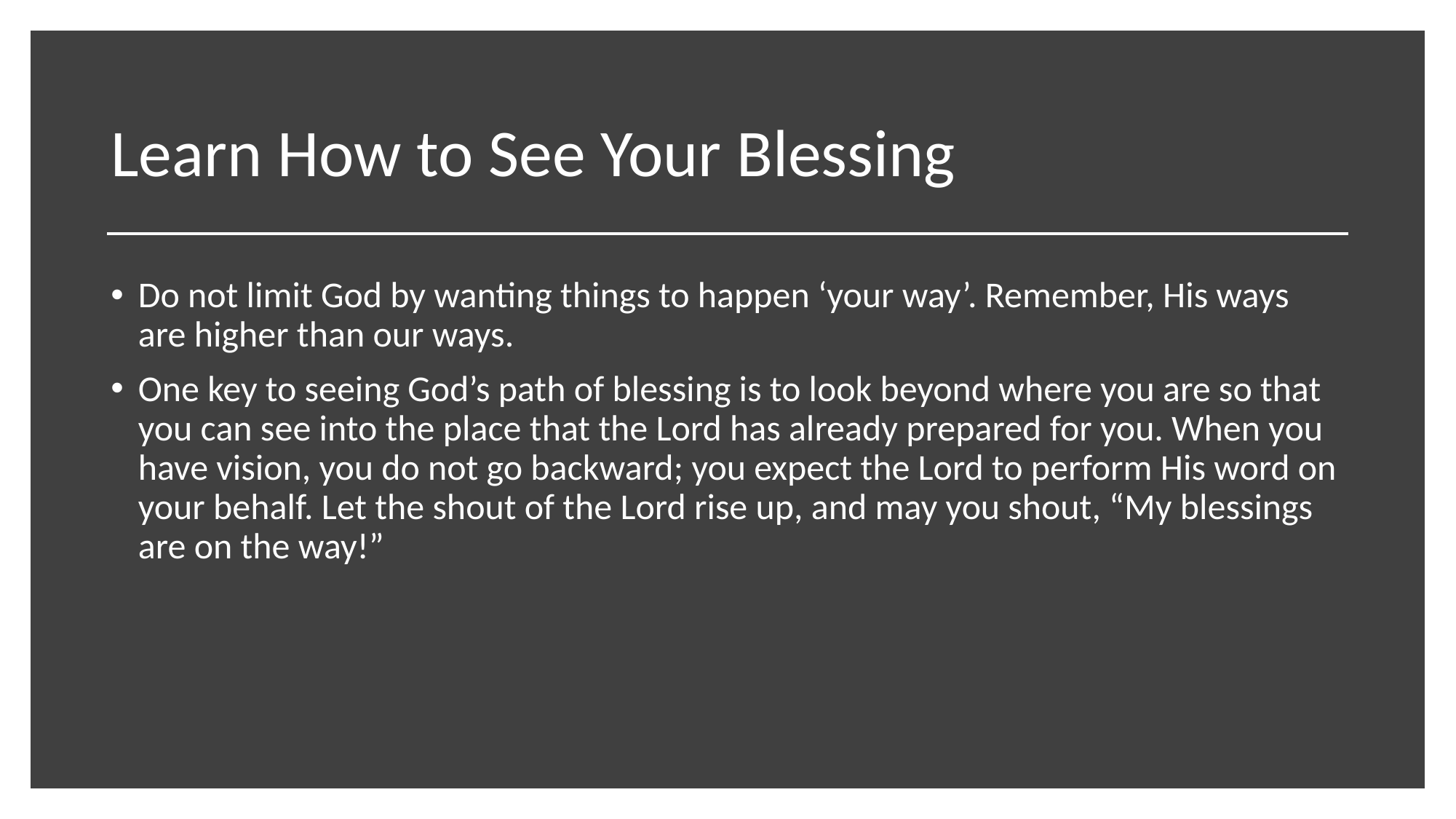

# Learn How to See Your Blessing
Do not limit God by wanting things to happen ‘your way’. Remember, His ways are higher than our ways.
One key to seeing God’s path of blessing is to look beyond where you are so that you can see into the place that the Lord has already prepared for you. When you have vision, you do not go backward; you expect the Lord to perform His word on your behalf. Let the shout of the Lord rise up, and may you shout, “My blessings are on the way!”